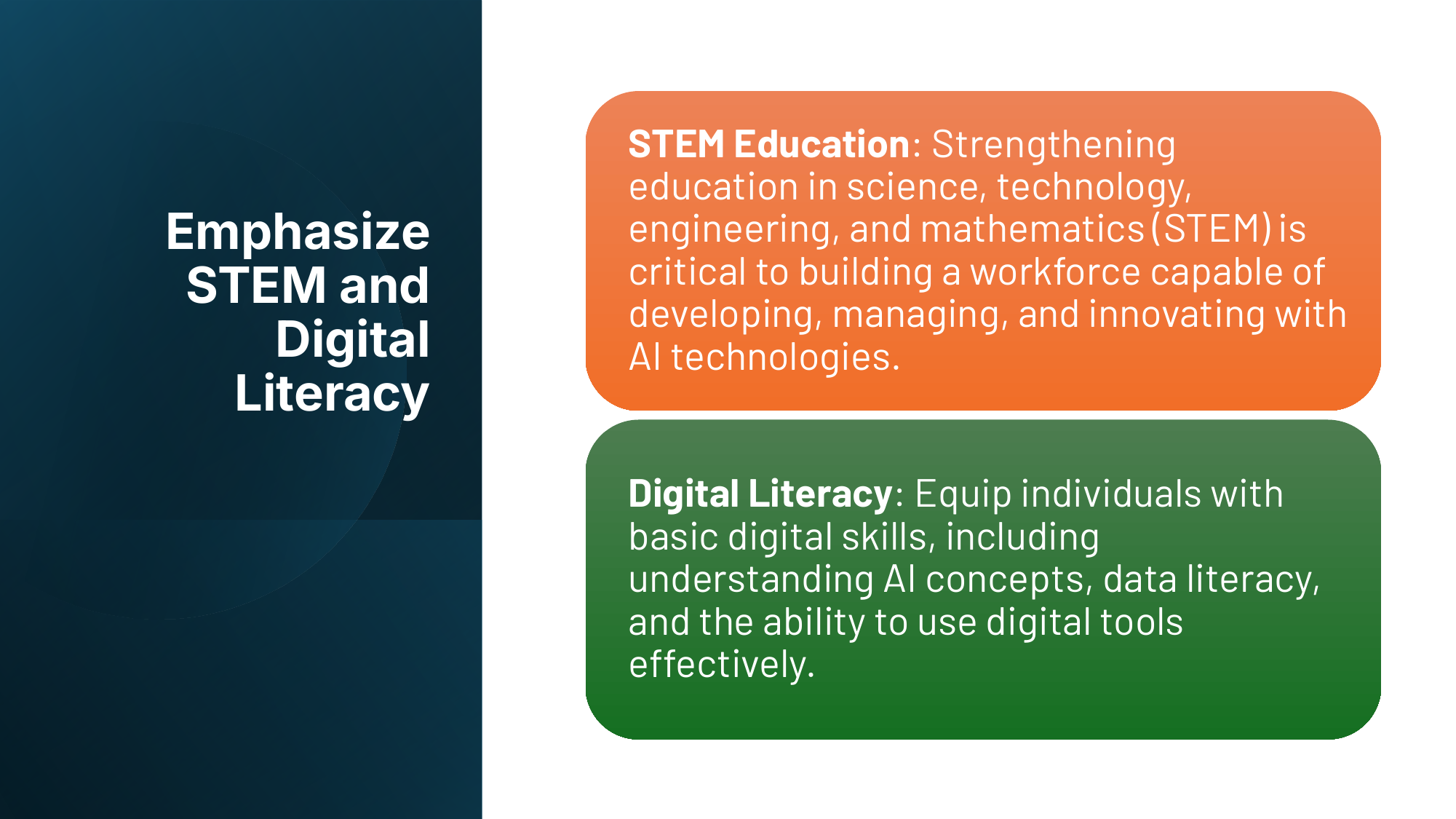

STEM Education: Strengthening education in science, technology, engineering, and mathematics (STEM) is critical to building a workforce capable of developing, managing, and innovating with AI technologies.
Digital Literacy: Equip individuals with basic digital skills, including understanding AI concepts, data literacy, and the ability to use digital tools effectively.

# Emphasize STEM and Digital Literacy